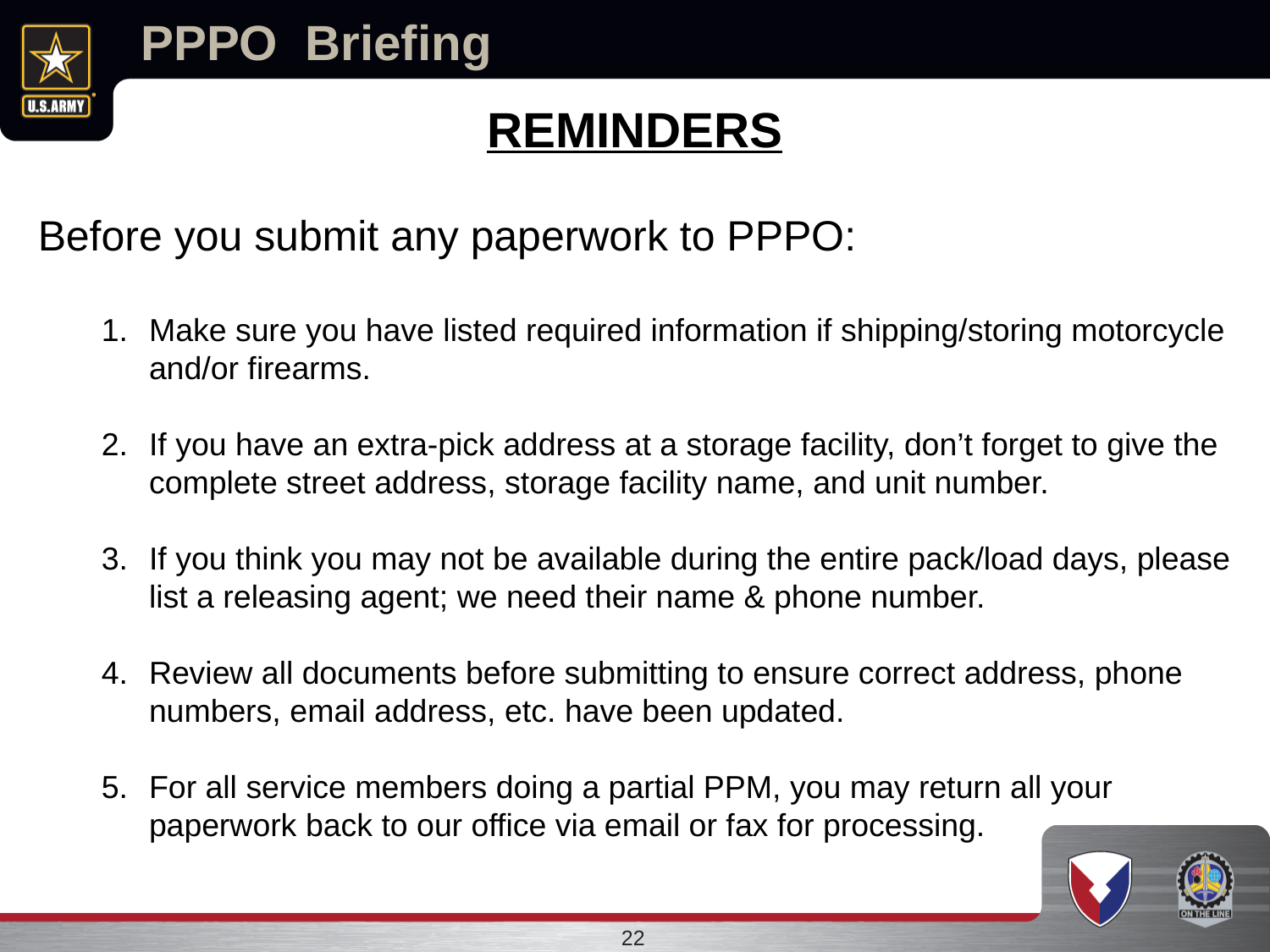

# PPPO  Briefing
REMINDERS
Before you submit any paperwork to PPPO:

Make sure you have listed required information if shipping/storing motorcycle and/or firearms.

If you have an extra-pick address at a storage facility, don’t forget to give the complete street address, storage facility name, and unit number.

If you think you may not be available during the entire pack/load days, please list a releasing agent; we need their name & phone number.

Review all documents before submitting to ensure correct address, phone numbers, email address, etc. have been updated.

For all service members doing a partial PPM, you may return all your paperwork back to our office via email or fax for processing.

22